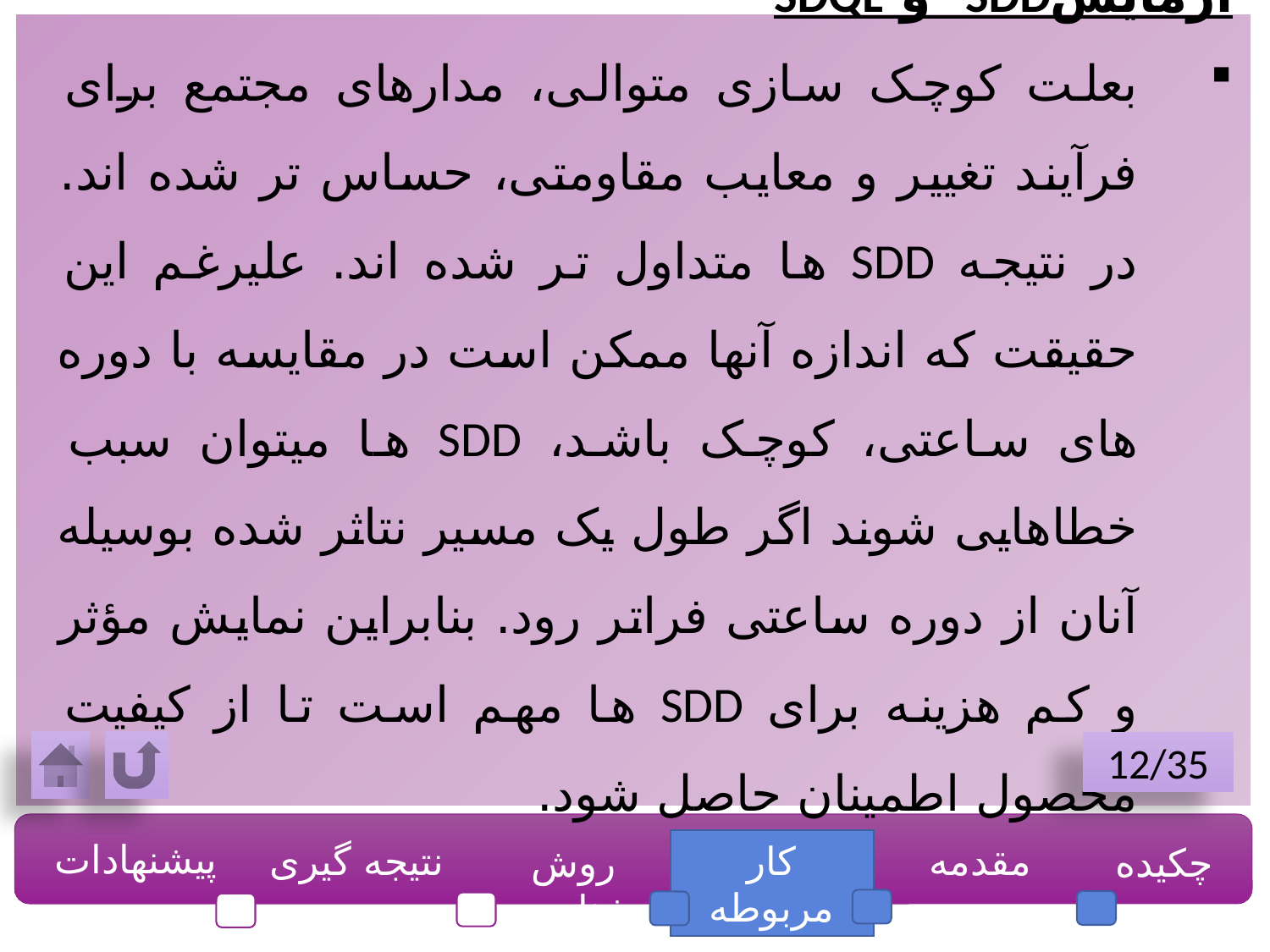

آزمایشSDD  و SDQL
بعلت کوچک سازی متوالی، مدارهای مجتمع برای فرآیند تغییر و معایب مقاومتی، حساس تر شده اند. در نتیجه SDD ها متداول تر شده اند. علیرغم این حقیقت که اندازه آنها ممکن است در مقایسه با دوره های ساعتی، کوچک باشد، SDD ها میتوان سبب خطاهایی شوند اگر طول یک مسیر نتاثر شده بوسیله آنان از دوره ساعتی فراتر رود. بنابراین نمایش مؤثر و کم هزینه برای SDD ها مهم است تا از کیفیت محصول اطمینان حاصل شود.

12/35

پیشنهادات
نتیجه گیری
کار مربوطه
مقدمه
چکیده
روش شناسی